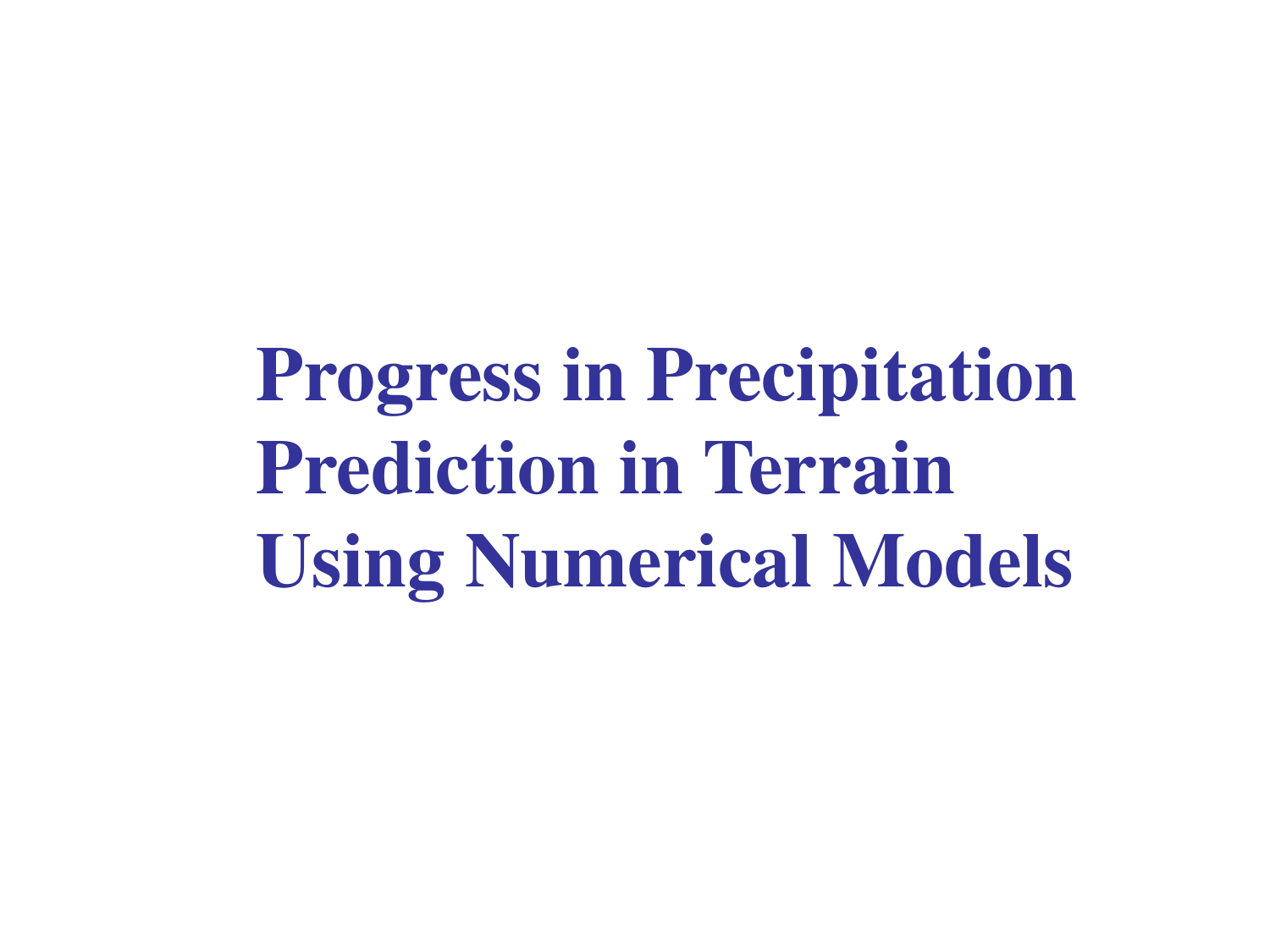

Progress in Precipitation Prediction in Terrain Using Numerical Models